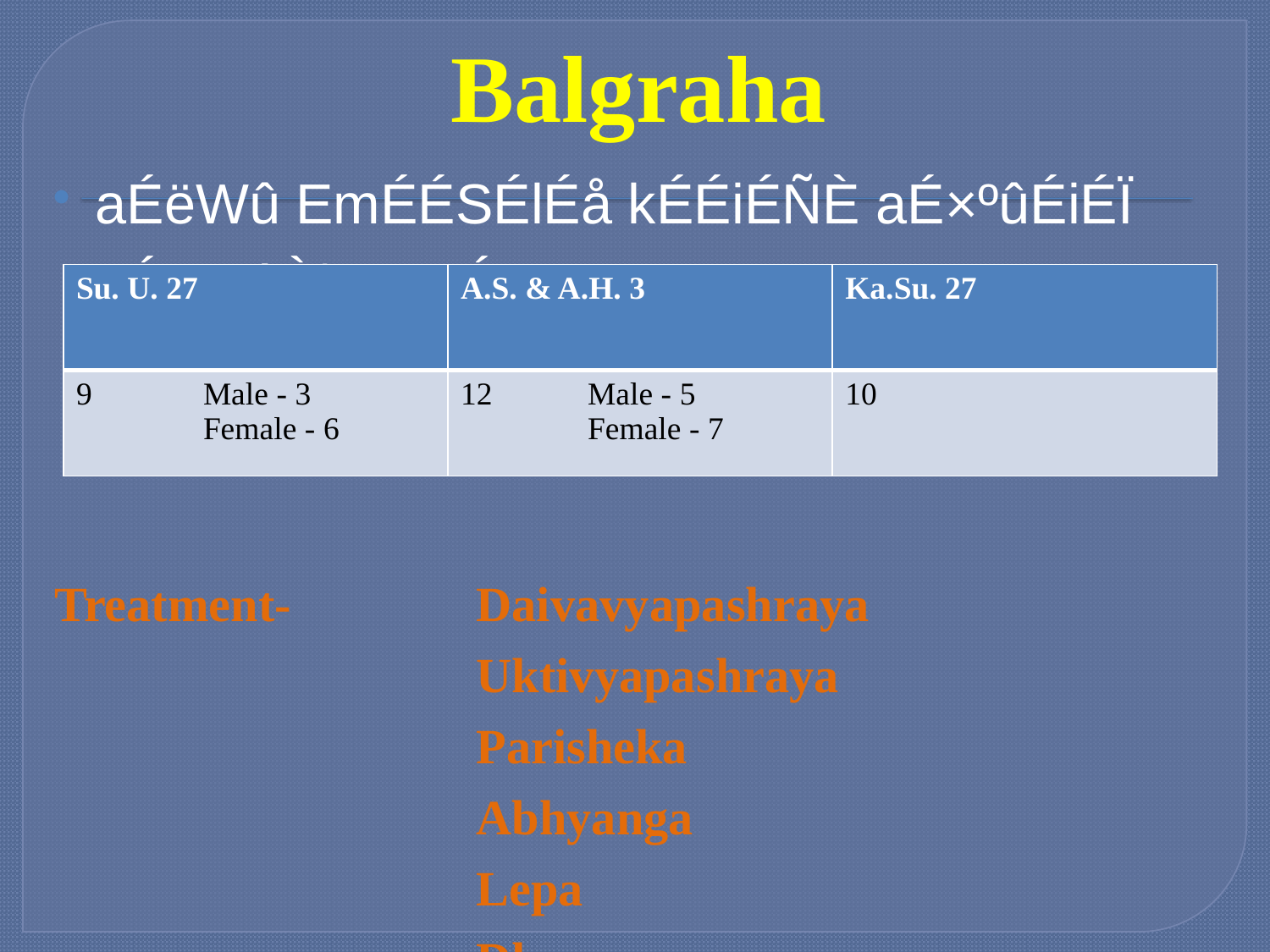

# Balgraha
aÉëWû EmÉÉSÉlÉå kÉÉiÉÑÈ aÉ×ºûÉiÉÏ aÉëWûÈ| - A.xÉÇ.E. 2

Treatment- 		Daivavyapashraya
				Uktivyapashraya
				Parisheka
				Abhyanga
				Lepa
				Dhupan
| Su. U. 27 | A.S. & A.H. 3 | Ka.Su. 27 |
| --- | --- | --- |
| 9 Male - 3 Female - 6 | 12 Male - 5 Female - 7 | 10 |